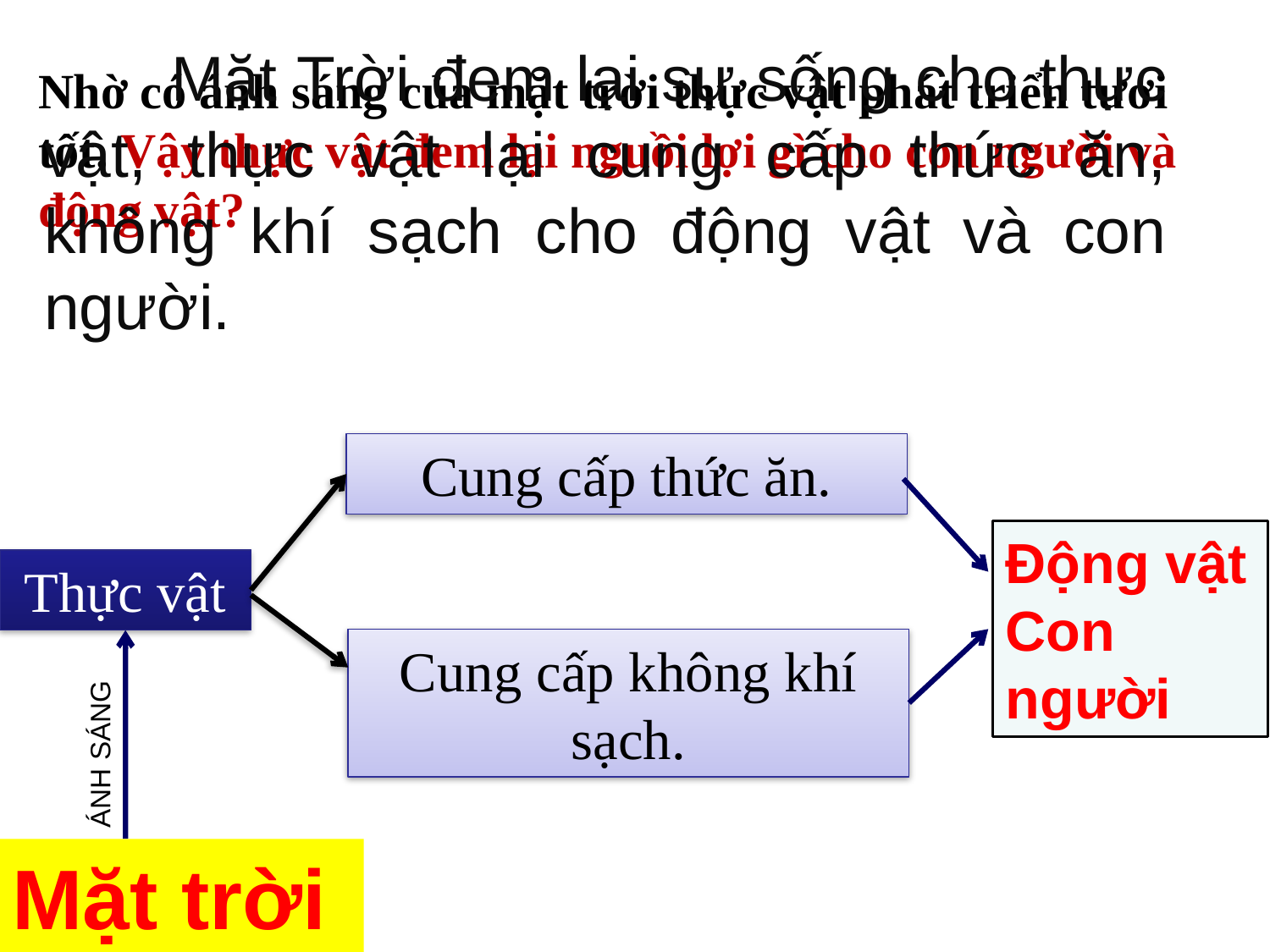

Mặt Trời đem lại sự sống cho thực vật, thực vật lại cung cấp thức ăn, không khí sạch cho động vật và con người.
Nhờ có ánh sáng của mặt trời thực vật phát triển tươi tốt. Vậy thực vật đem lại nguồi lợi gì cho con người và động vật?
Cung cấp thức ăn.
Động vật
Con người
Thực vật
Cung cấp không khí sạch.
ÁNH SÁNG
Mặt trời